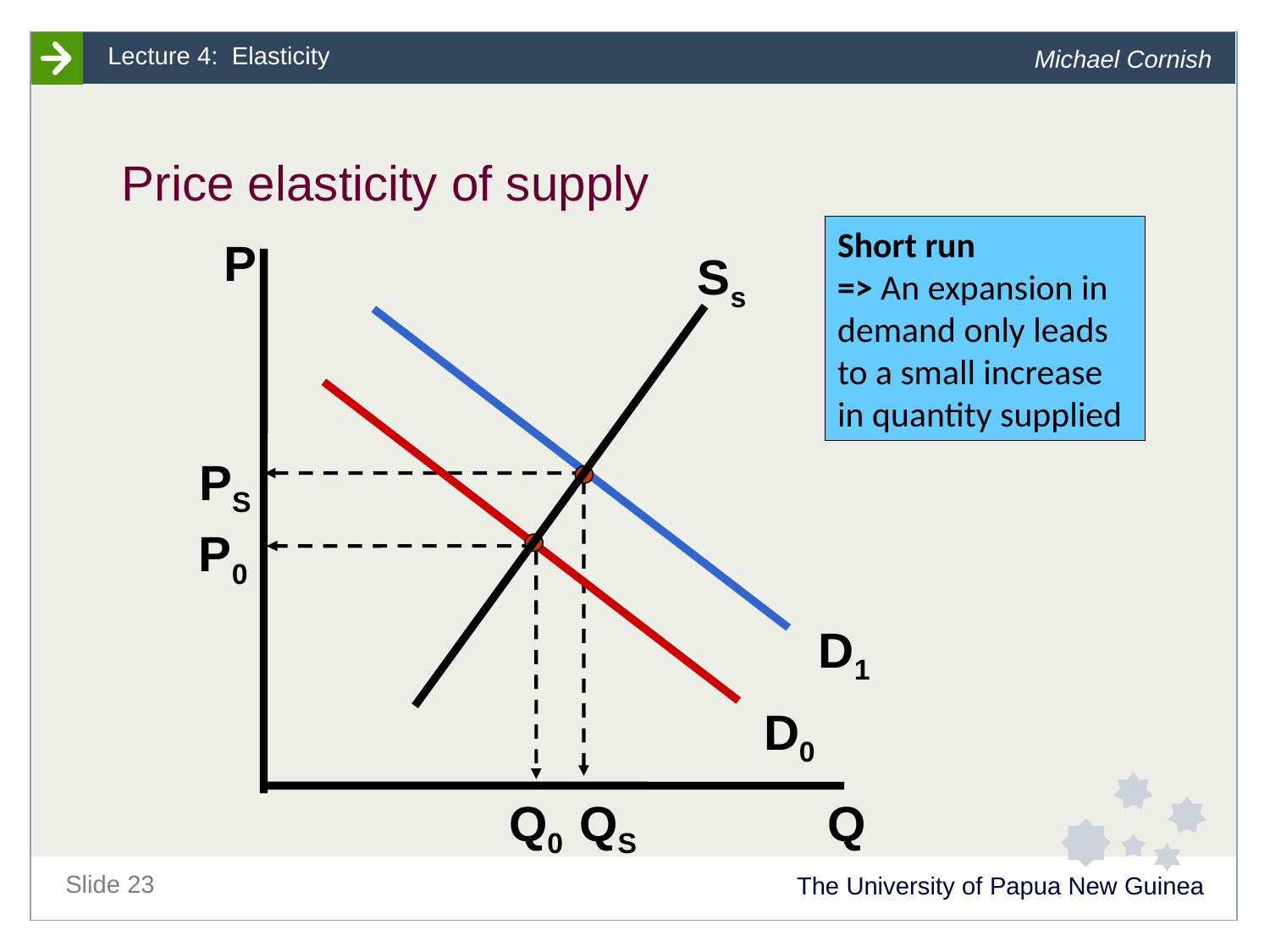

# Price elasticity of supply
Short run
=> An expansion in demand only leads to a small increase in quantity supplied
P
Ss

D1

PS
P0

D0
Q0
QS
Q